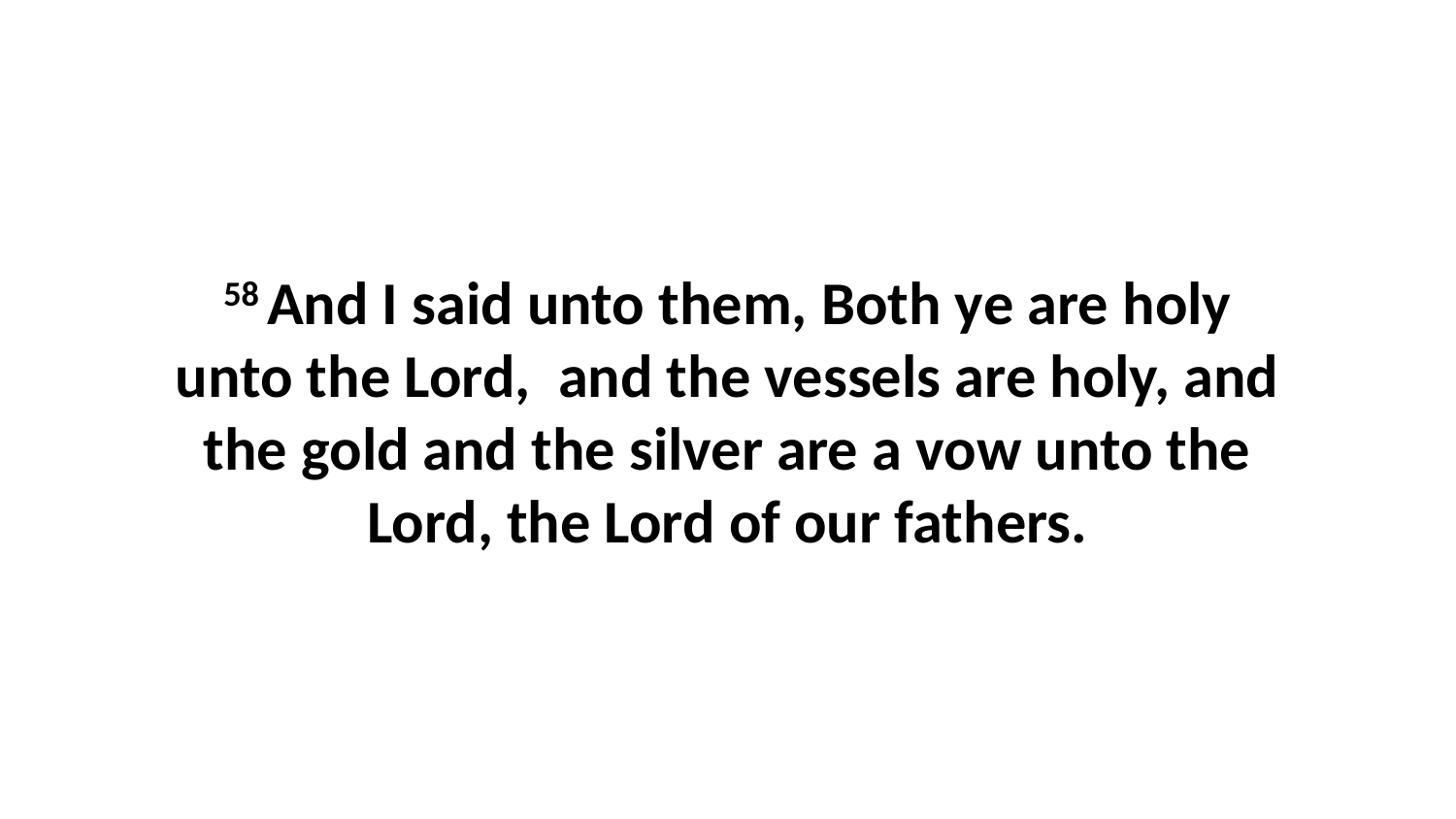

58 And I said unto them, Both ye are holy unto the Lord,  and the vessels are holy, and the gold and the silver are a vow unto the Lord, the Lord of our fathers.